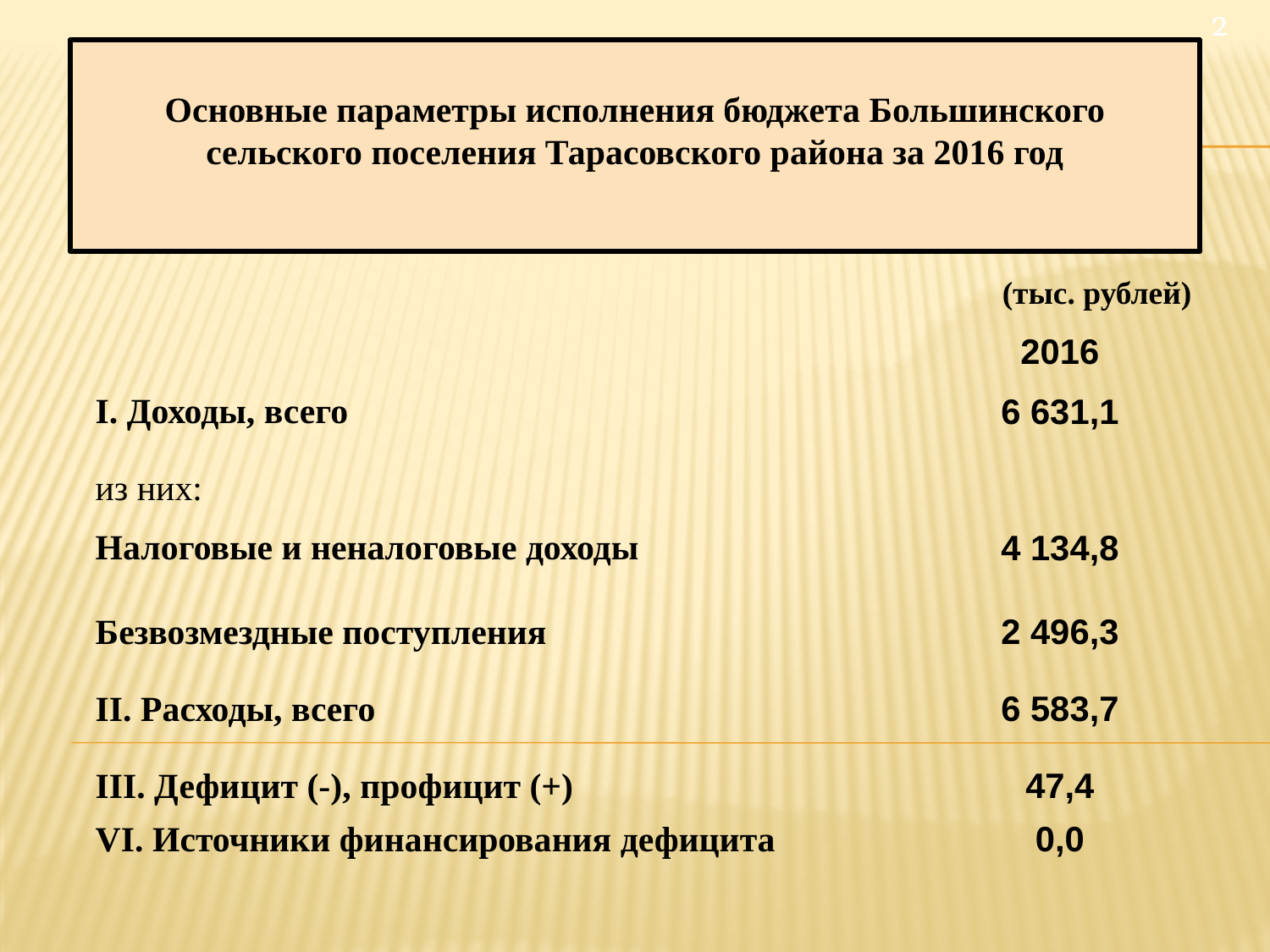

2

Основные параметры исполнения бюджета Большинского сельского поселения Тарасовского района за 2016 год
(тыс. рублей)
|  | 2016 |
| --- | --- |
| I. Доходы, всего | 6 631,1 |
| из них: |  |
| Налоговые и неналоговые доходы | 4 134,8 |
| Безвозмездные поступления | 2 496,3 |
| II. Расходы, всего | 6 583,7 |
| III. Дефицит (-), профицит (+) | 47,4 |
| VI. Источники финансирования дефицита | 0,0 |